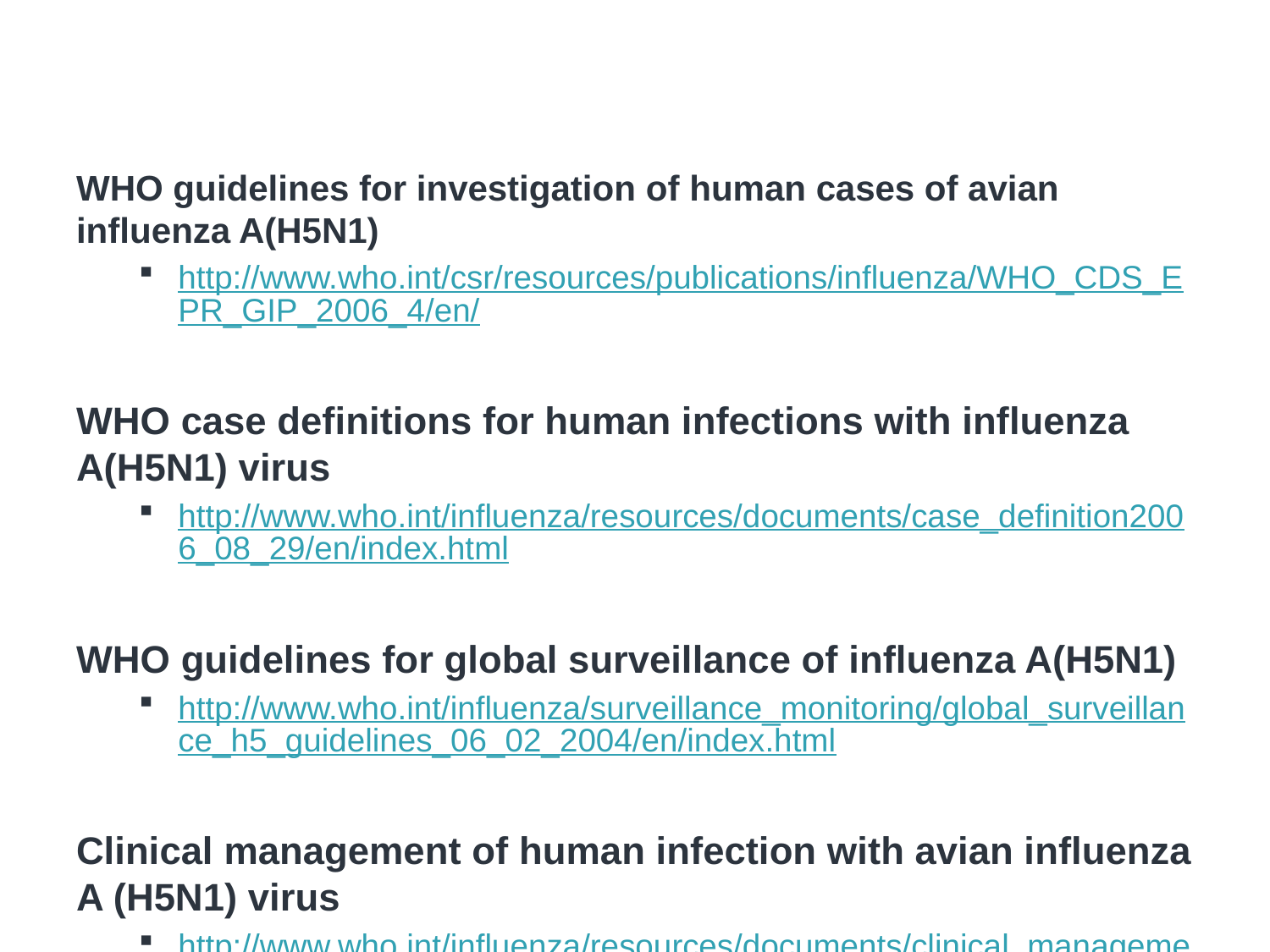

# Investigation Resources
WHO guidelines for investigation of human cases of avian influenza A(H5N1)
http://www.who.int/csr/resources/publications/influenza/WHO_CDS_EPR_GIP_2006_4/en/

WHO case definitions for human infections with influenza A(H5N1) virus
http://www.who.int/influenza/resources/documents/case_definition2006_08_29/en/index.html

WHO guidelines for global surveillance of influenza A(H5N1)
http://www.who.int/influenza/surveillance_monitoring/global_surveillance_h5_guidelines_06_02_2004/en/index.html

Clinical management of human infection with avian influenza A (H5N1) virus
http://www.who.int/influenza/resources/documents/clinical_management_h5n1_15_08_2007/en/index.html